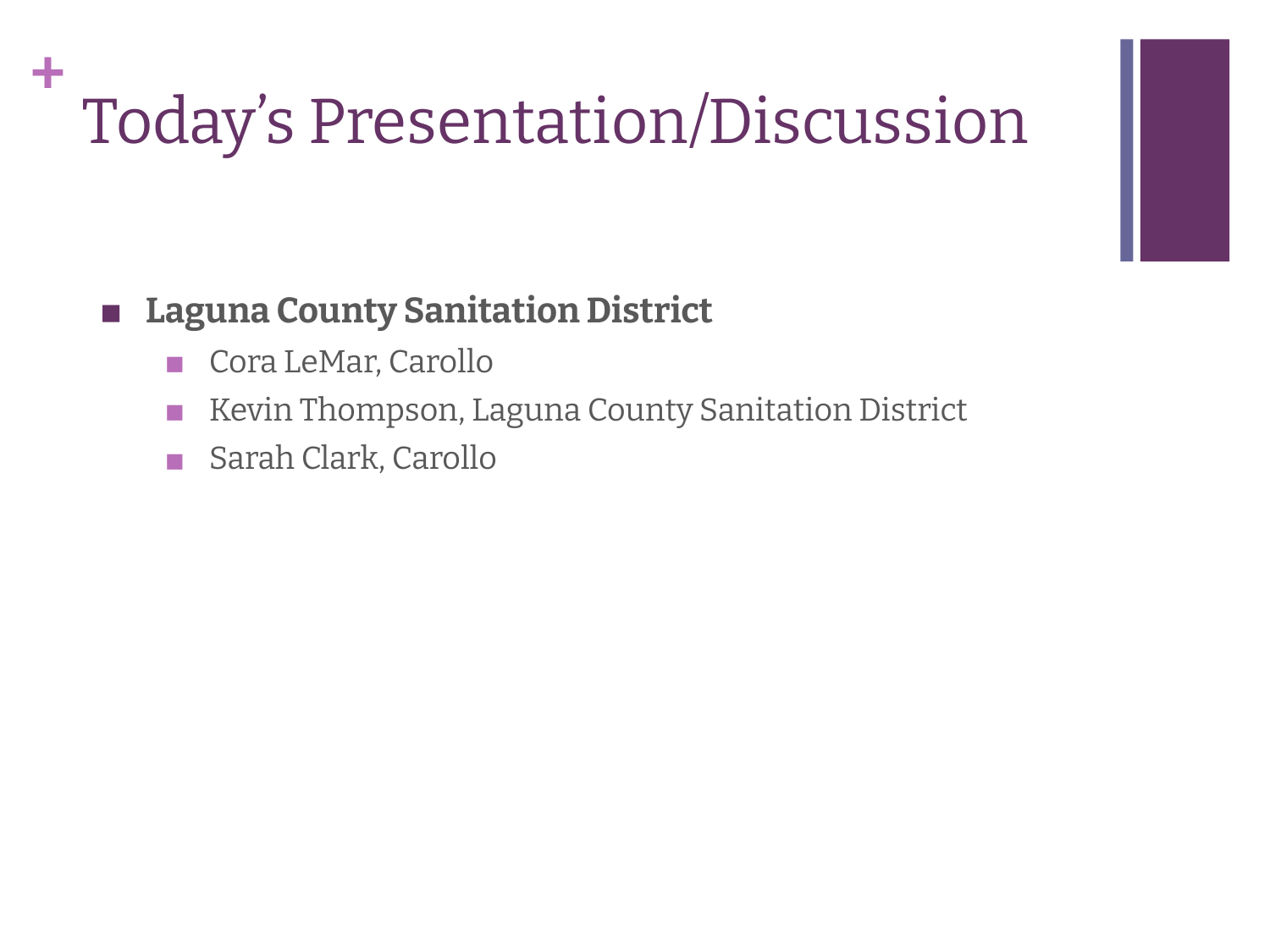

# Today’s Presentation/Discussion
Laguna County Sanitation District
Cora LeMar, Carollo
Kevin Thompson, Laguna County Sanitation District
Sarah Clark, Carollo